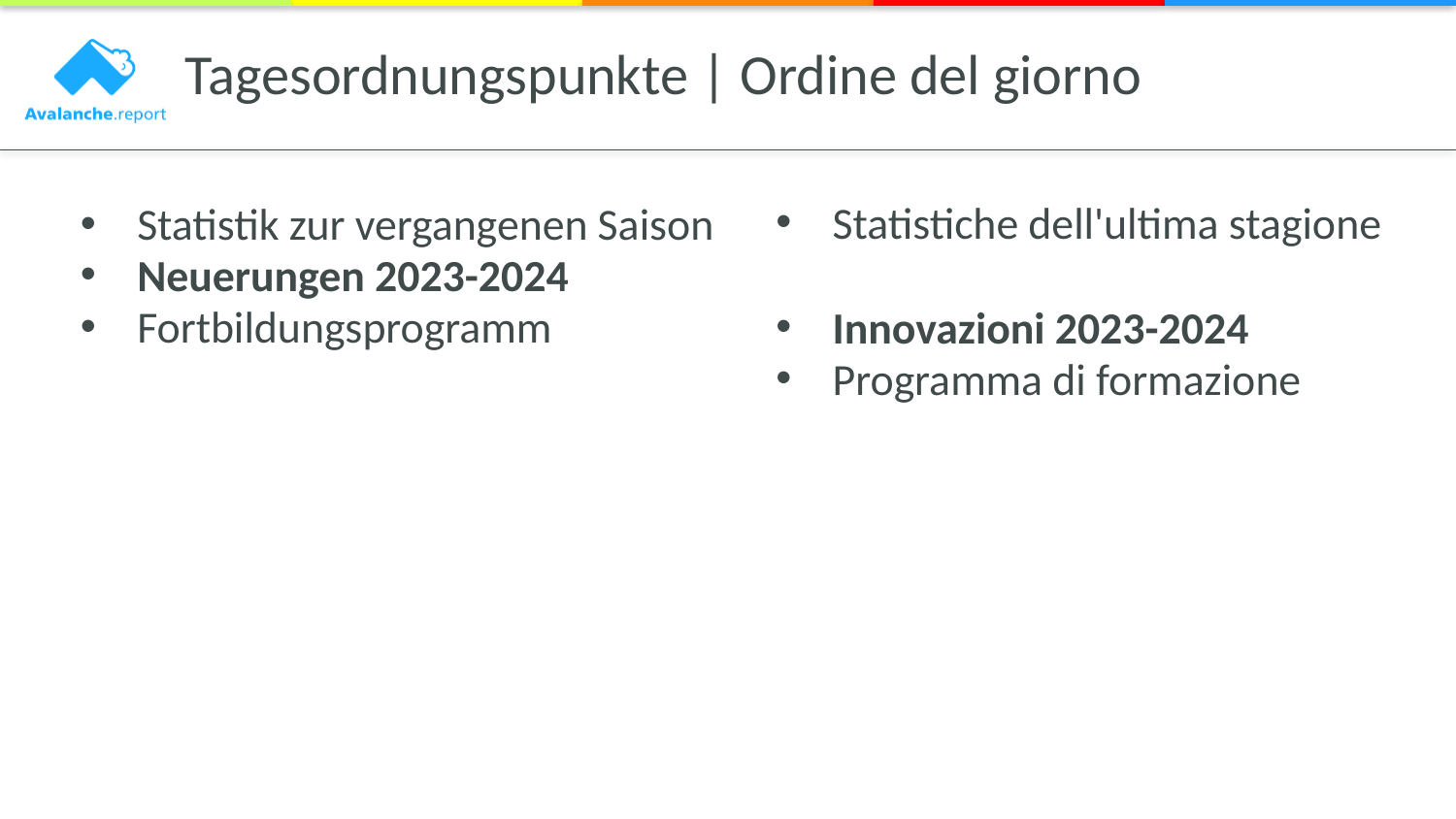

# Tagesordnungspunkte | Ordine del giorno
Statistiche dell'ultima stagione
Innovazioni 2023-2024
Programma di formazione

Statistik zur vergangenen Saison
Neuerungen 2023-2024
Fortbildungsprogramm